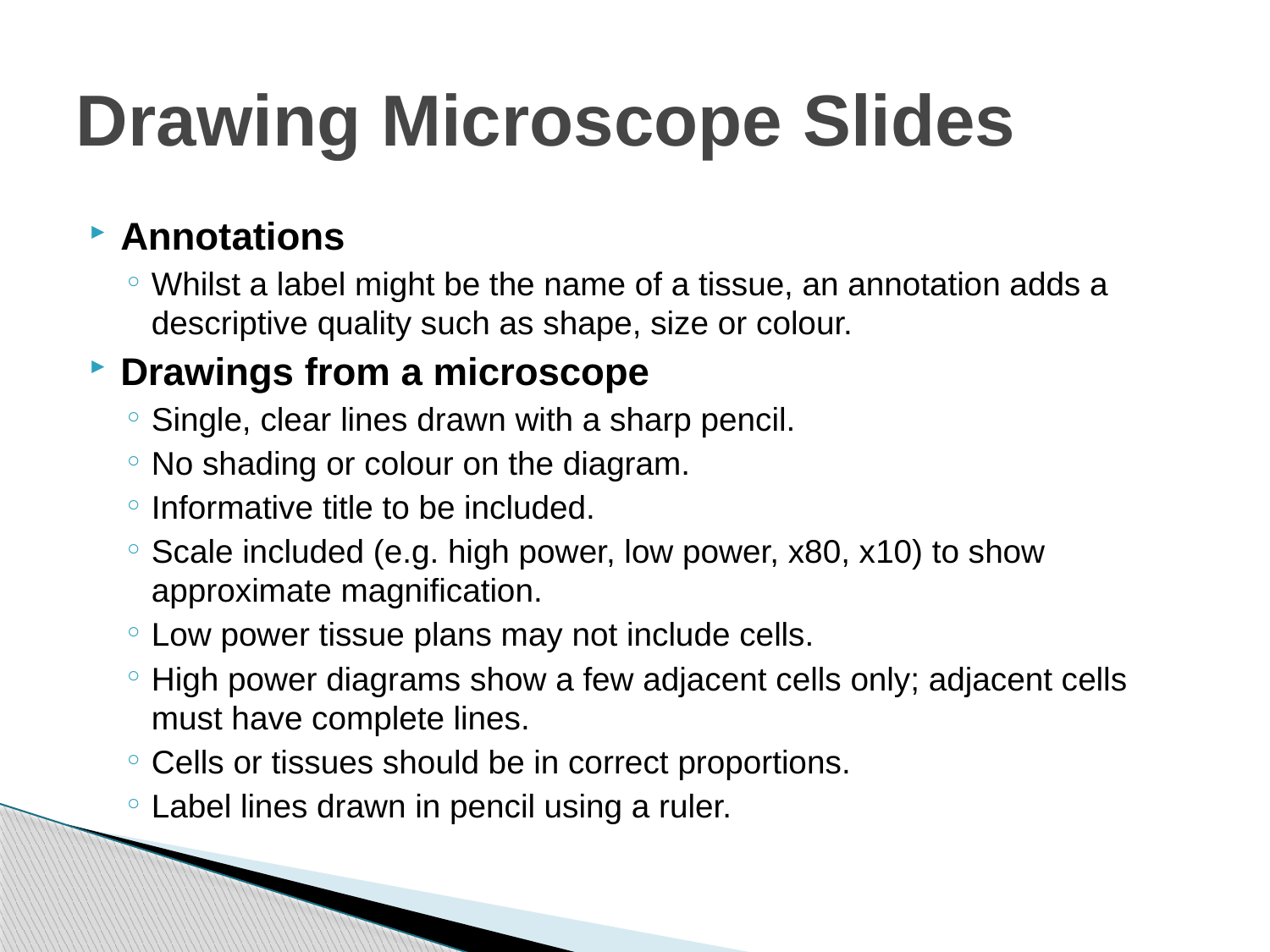

# Drawing Microscope Slides
Annotations
Whilst a label might be the name of a tissue, an annotation adds a descriptive quality such as shape, size or colour.
Drawings from a microscope
Single, clear lines drawn with a sharp pencil.
No shading or colour on the diagram.
Informative title to be included.
Scale included (e.g. high power, low power, x80, x10) to show approximate magnification.
Low power tissue plans may not include cells.
High power diagrams show a few adjacent cells only; adjacent cells must have complete lines.
Cells or tissues should be in correct proportions.
Label lines drawn in pencil using a ruler.